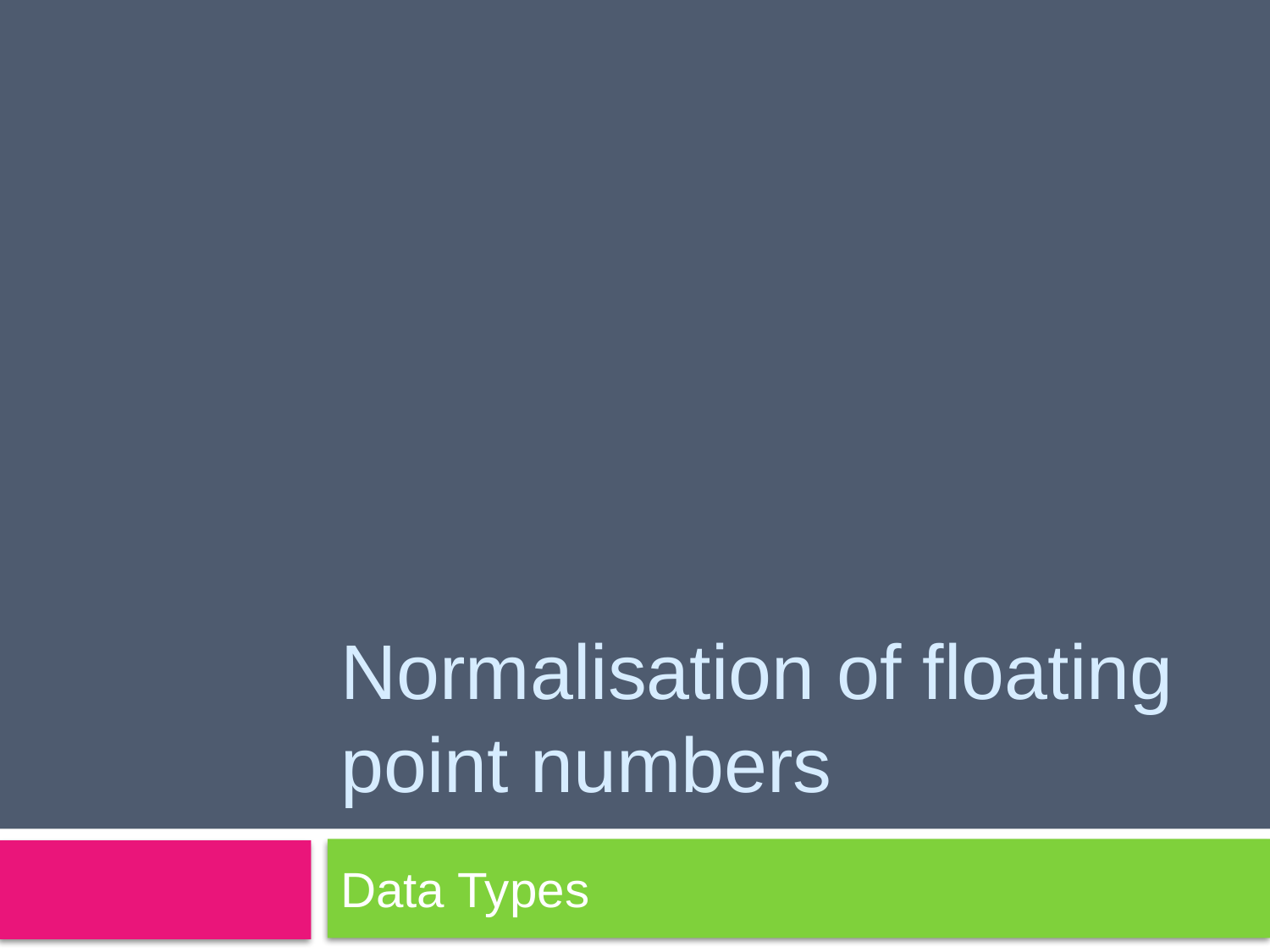

# Normalisation of floating point numbers
Data Types